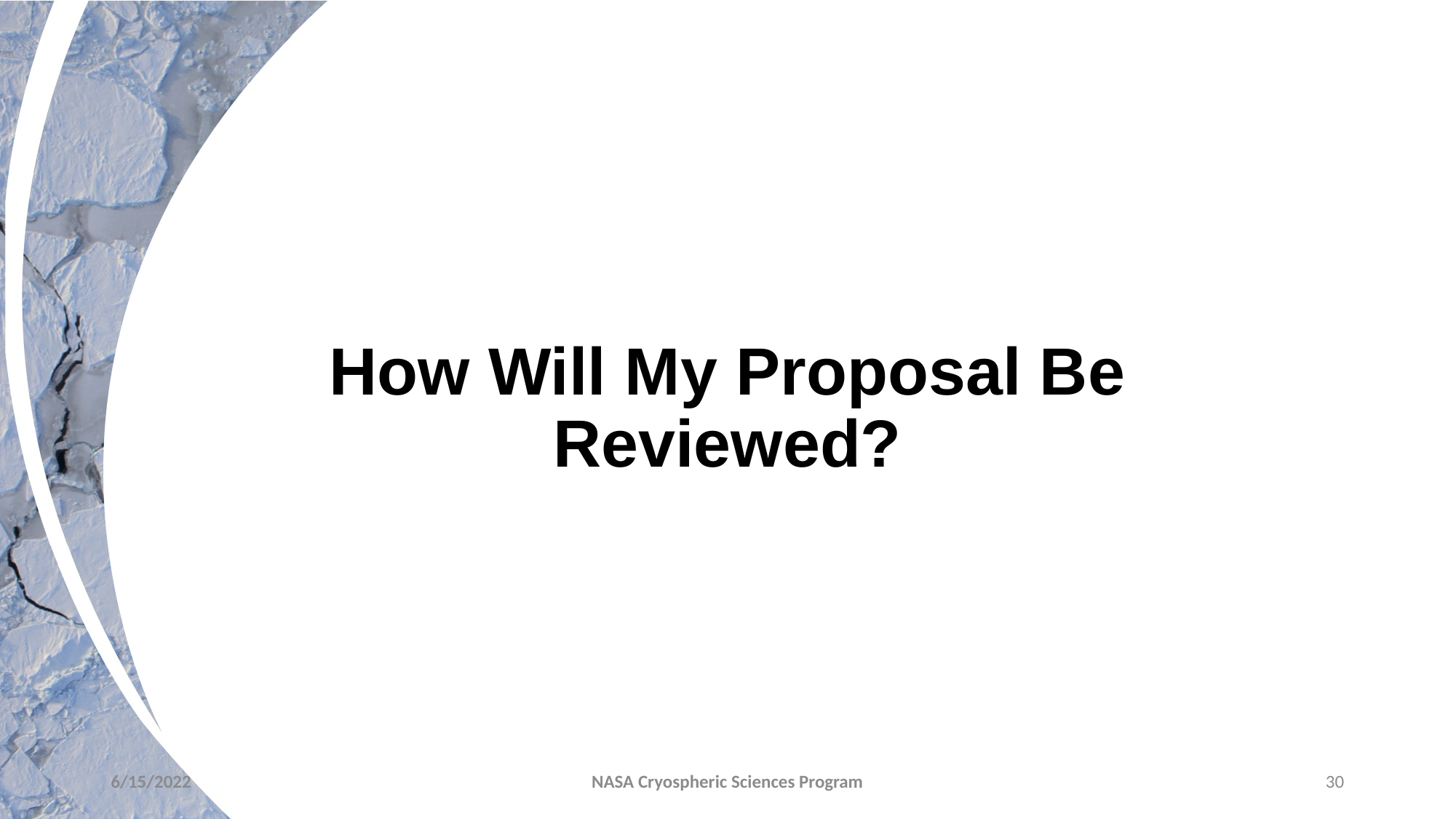

# How Will My Proposal Be Reviewed?
6/15/2022
NASA Cryospheric Sciences Program
30